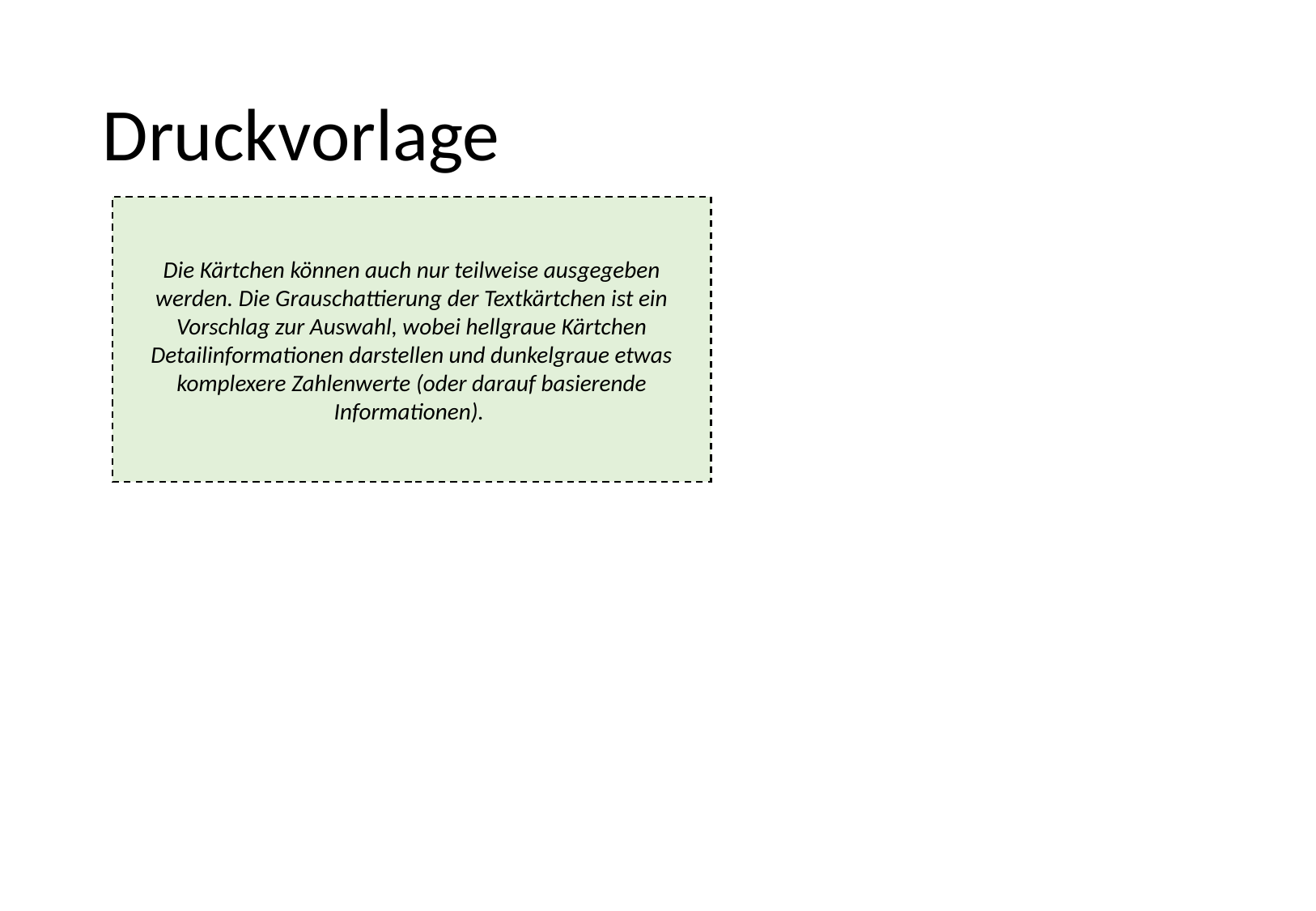

# Druckvorlage
Die Kärtchen können auch nur teilweise ausgegeben werden. Die Grauschattierung der Textkärtchen ist ein Vorschlag zur Auswahl, wobei hellgraue Kärtchen Detailinformationen darstellen und dunkelgraue etwas komplexere Zahlenwerte (oder darauf basierende Informationen).